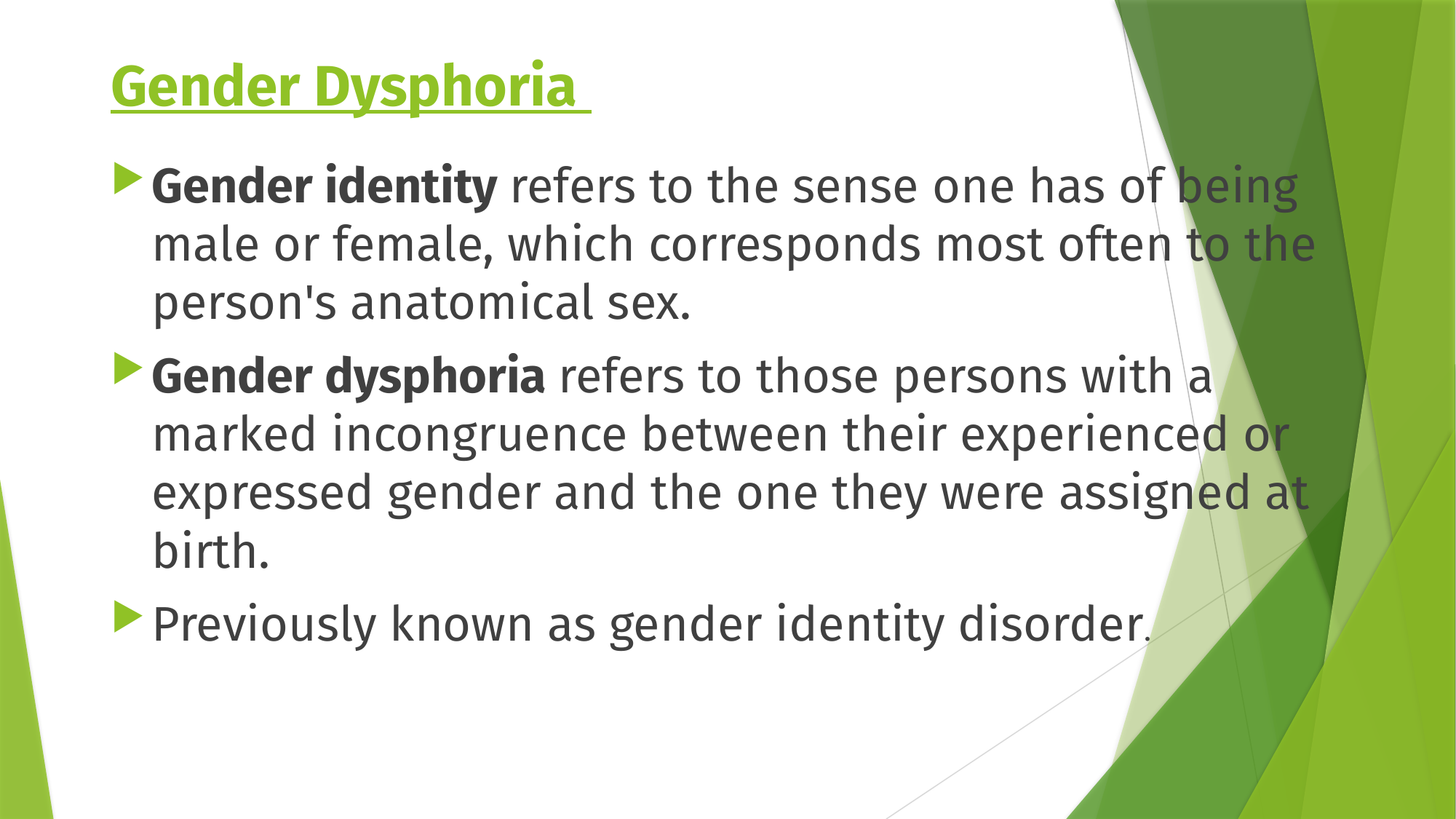

# Gender Dysphoria
Gender identity refers to the sense one has of being male or female, which corresponds most often to the person's anatomical sex.
Gender dysphoria refers to those persons with a marked incongruence between their experienced or expressed gender and the one they were assigned at birth.
Previously known as gender identity disorder.